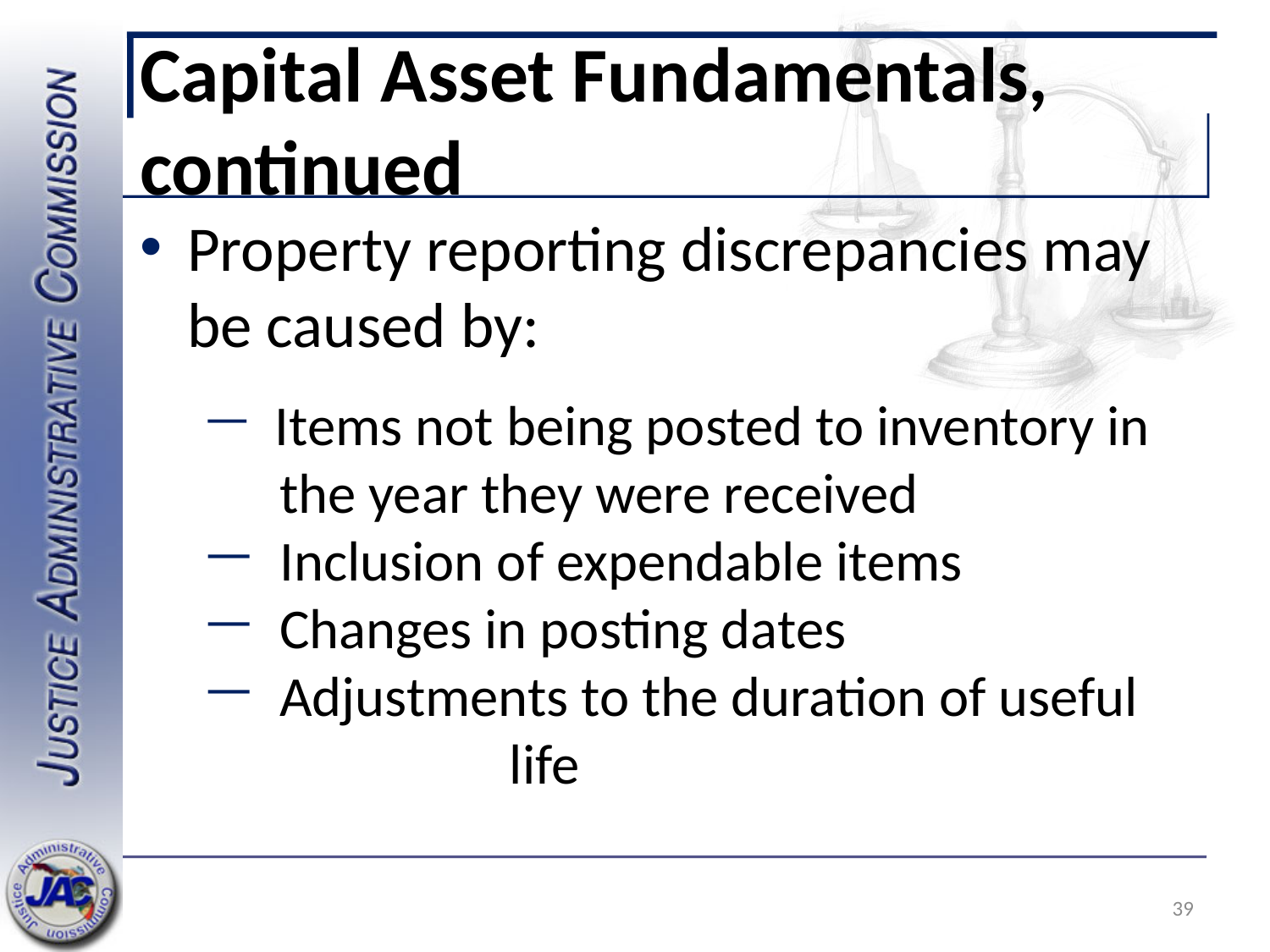

# Capital Asset Fundamentals, continued
Property reporting discrepancies may be caused by:

  Items not being posted to inventory in
      the year they were received
  Inclusion of expendable items
  Changes in posting dates
  Adjustments to the duration of useful 	 	 life
39